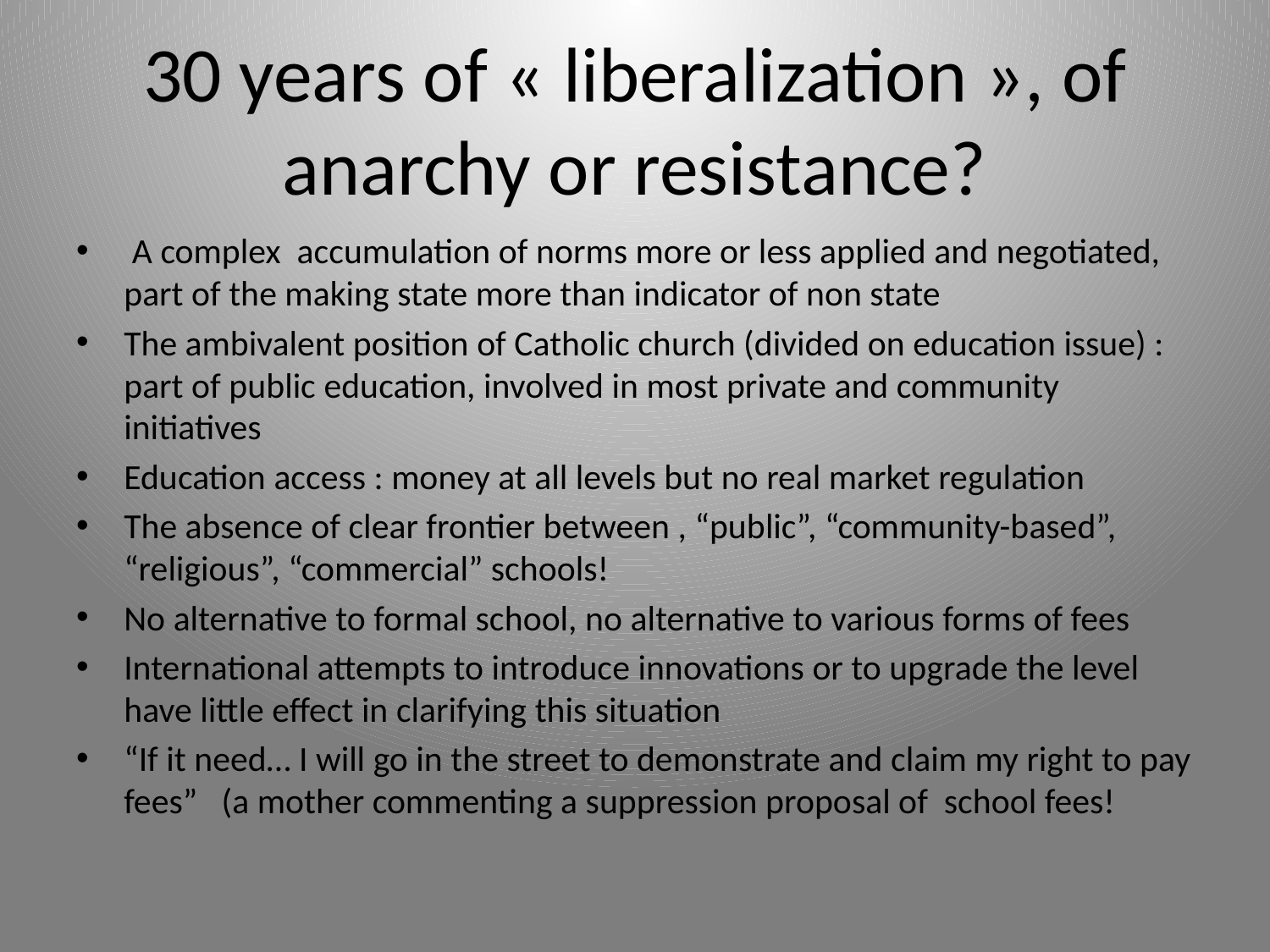

# 30 years of « liberalization », of anarchy or resistance?
 A complex  accumulation of norms more or less applied and negotiated, part of the making state more than indicator of non state
The ambivalent position of Catholic church (divided on education issue) : part of public education, involved in most private and community initiatives
Education access : money at all levels but no real market regulation
The absence of clear frontier between , “public”, “community-based”, “religious”, “commercial” schools!
No alternative to formal school, no alternative to various forms of fees
International attempts to introduce innovations or to upgrade the level have little effect in clarifying this situation
“If it need… I will go in the street to demonstrate and claim my right to pay fees”   (a mother commenting a suppression proposal of  school fees!